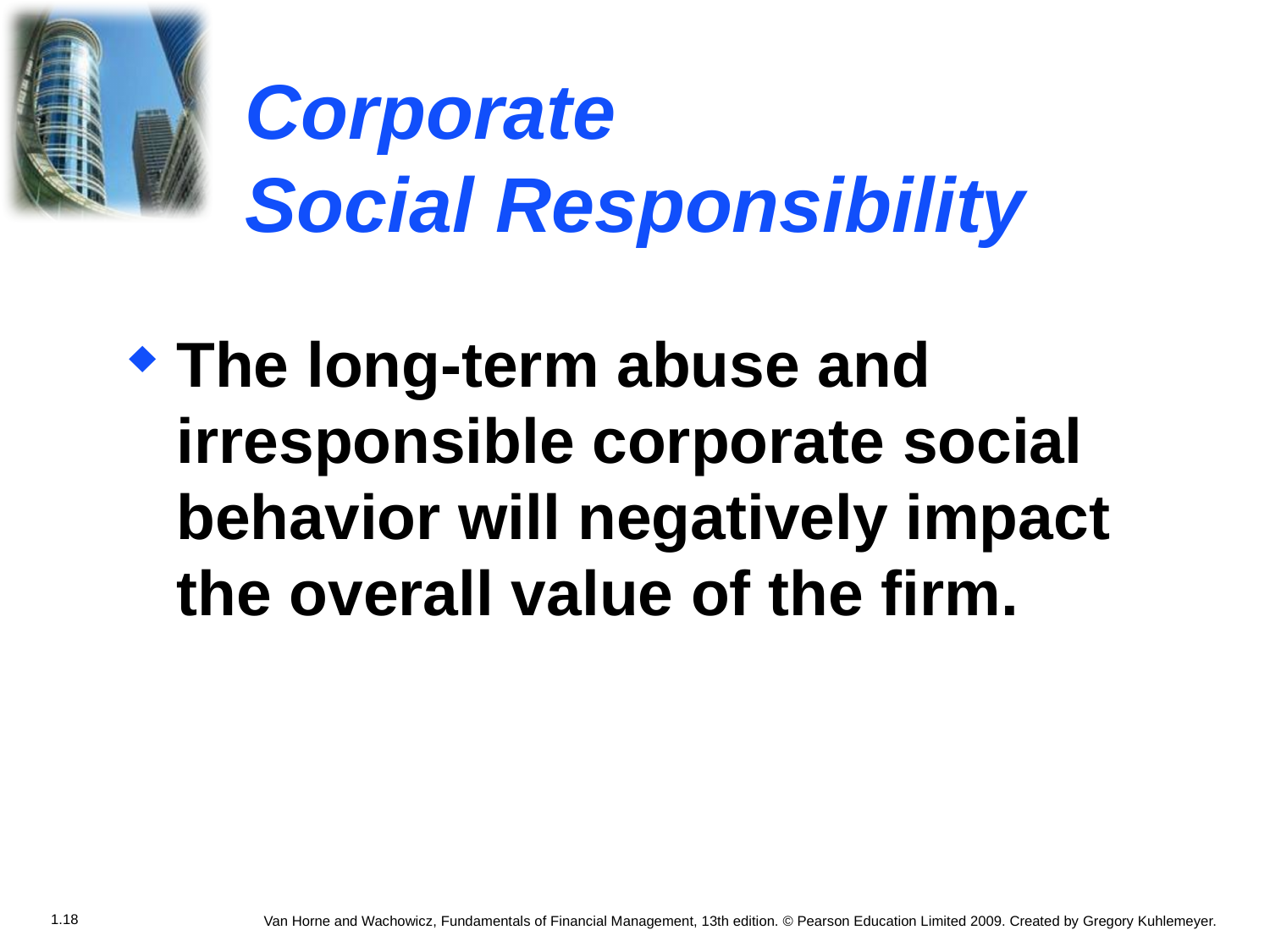

# Corporate Social Responsibility
The long-term abuse and irresponsible corporate social behavior will negatively impact the overall value of the firm.